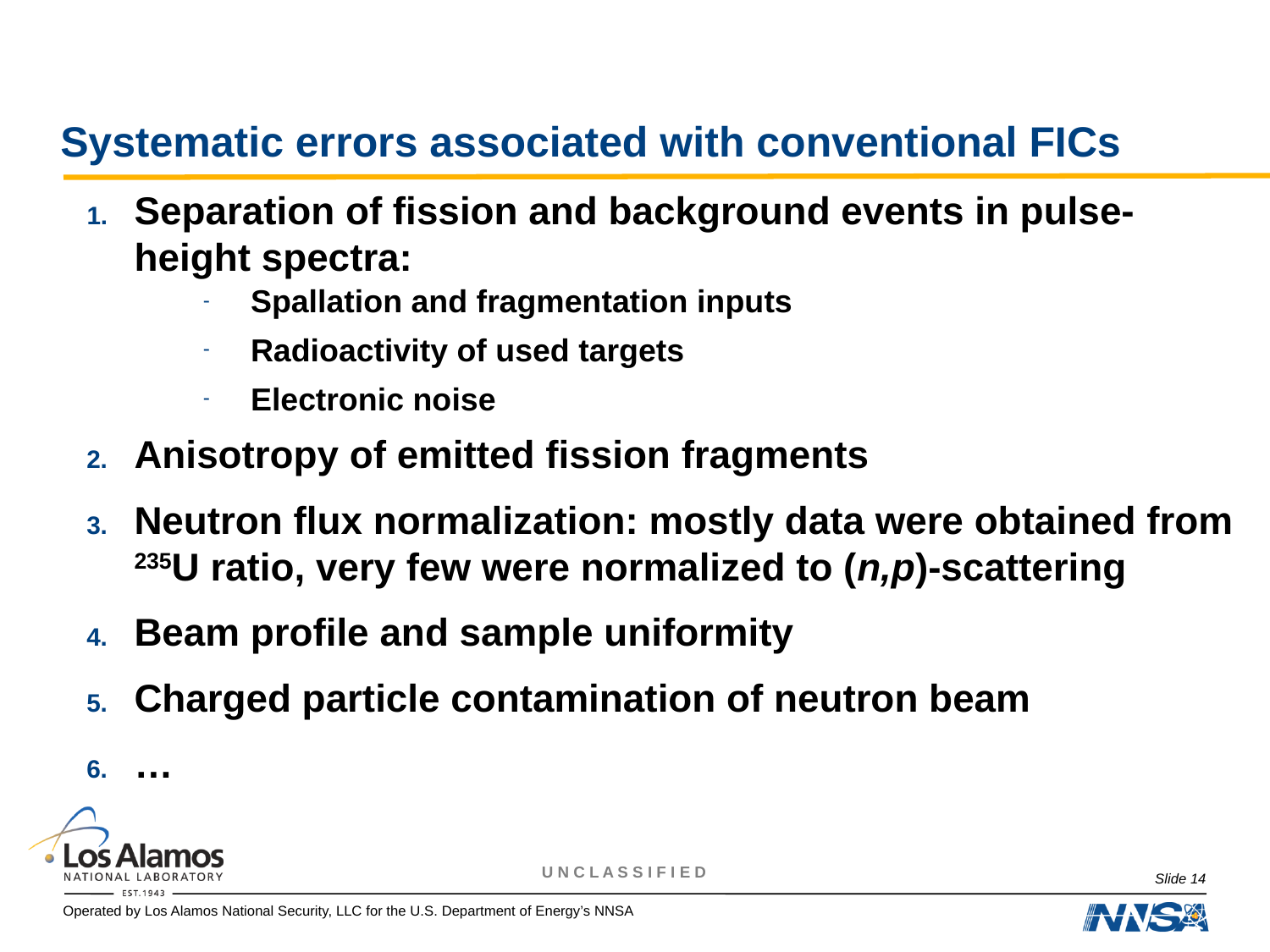

# Systematic errors associated with conventional FICs
Separation of fission and background events in pulse-height spectra:
Spallation and fragmentation inputs
Radioactivity of used targets
Electronic noise
Anisotropy of emitted fission fragments
Neutron flux normalization: mostly data were obtained from 235U ratio, very few were normalized to (n,p)-scattering
Beam profile and sample uniformity
Charged particle contamination of neutron beam
…
Slide 14